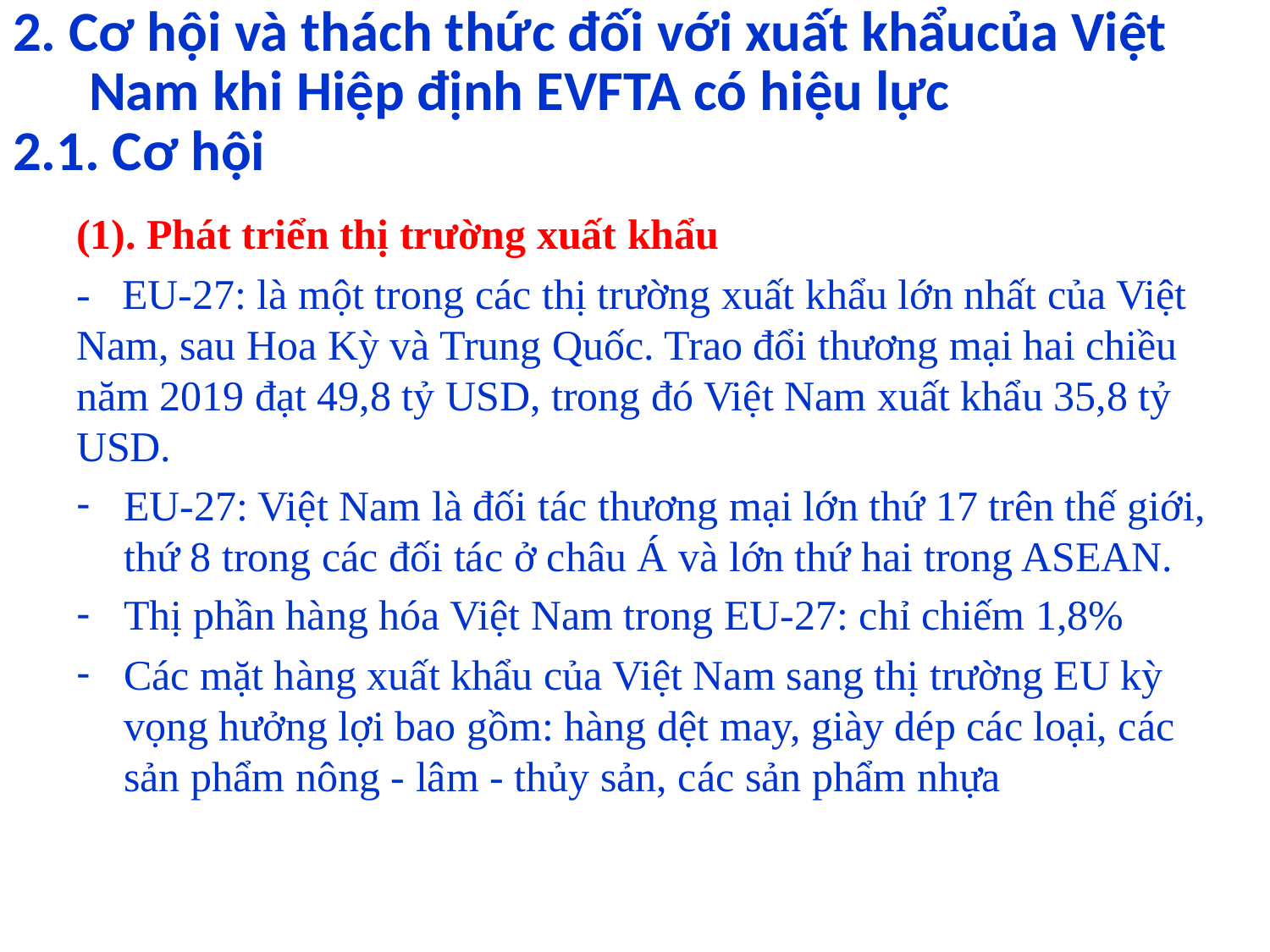

# 2. Cơ hội và thách thức đối với xuất khẩucủa Việt Nam khi Hiệp định EVFTA có hiệu lực 2.1. Cơ hội
(1). Phát triển thị trường xuất khẩu
-   EU-27: là một trong các thị trường xuất khẩu lớn nhất của Việt Nam, sau Hoa Kỳ và Trung Quốc. Trao đổi thương mại hai chiều năm 2019 đạt 49,8 tỷ USD, trong đó Việt Nam xuất khẩu 35,8 tỷ USD.
EU-27: Việt Nam là đối tác thương mại lớn thứ 17 trên thế giới, thứ 8 trong các đối tác ở châu Á và lớn thứ hai trong ASEAN.
Thị phần hàng hóa Việt Nam trong EU-27: chỉ chiếm 1,8%
Các mặt hàng xuất khẩu của Việt Nam sang thị trường EU kỳ vọng hưởng lợi bao gồm: hàng dệt may, giày dép các loại, các sản phẩm nông - lâm - thủy sản, các sản phẩm nhựa